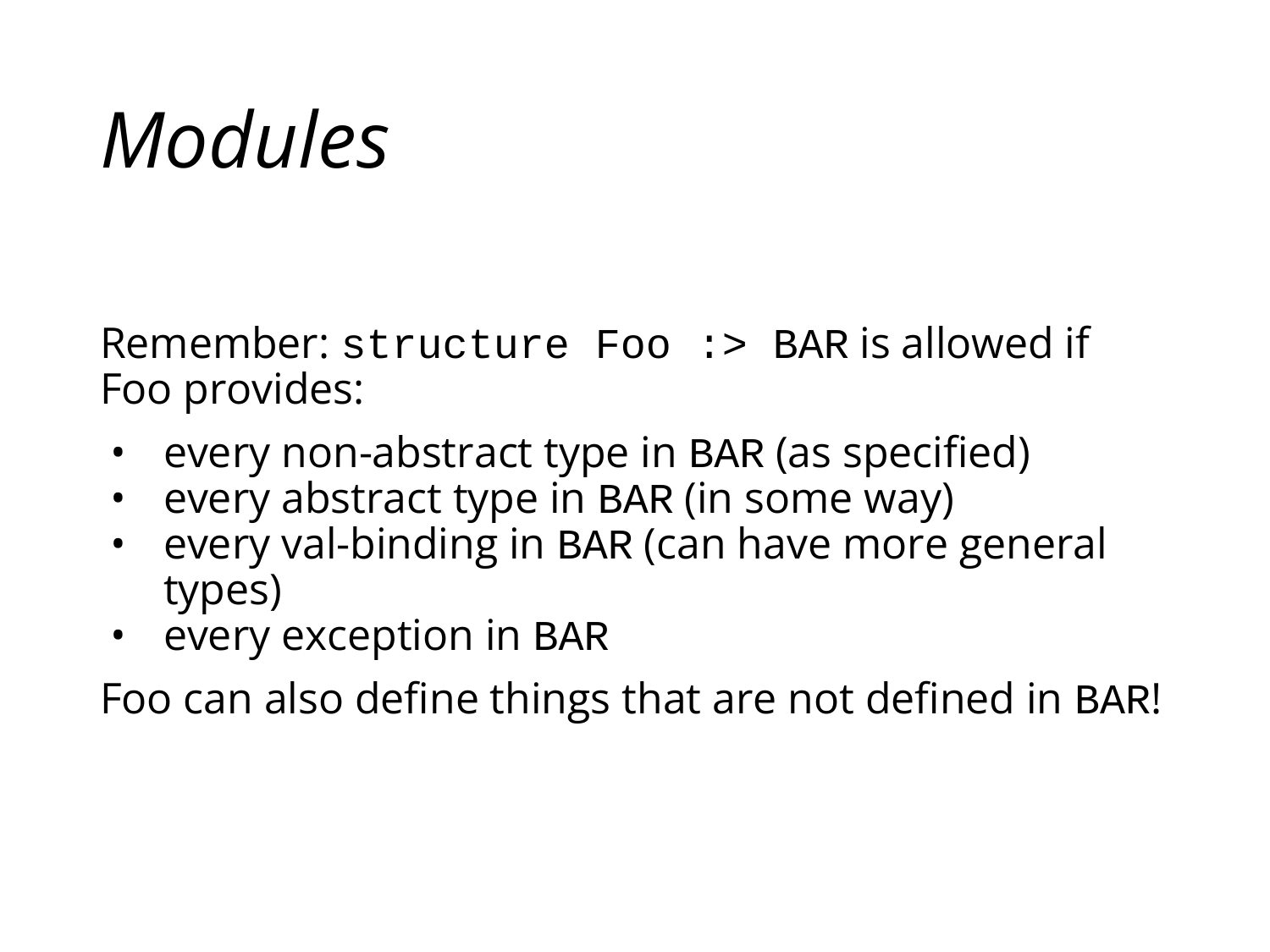

# Modules
Remember: structure Foo :> BAR is allowed if Foo provides:
every non-abstract type in BAR (as specified)
every abstract type in BAR (in some way)
every val-binding in BAR (can have more general types)
every exception in BAR
Foo can also define things that are not defined in BAR!